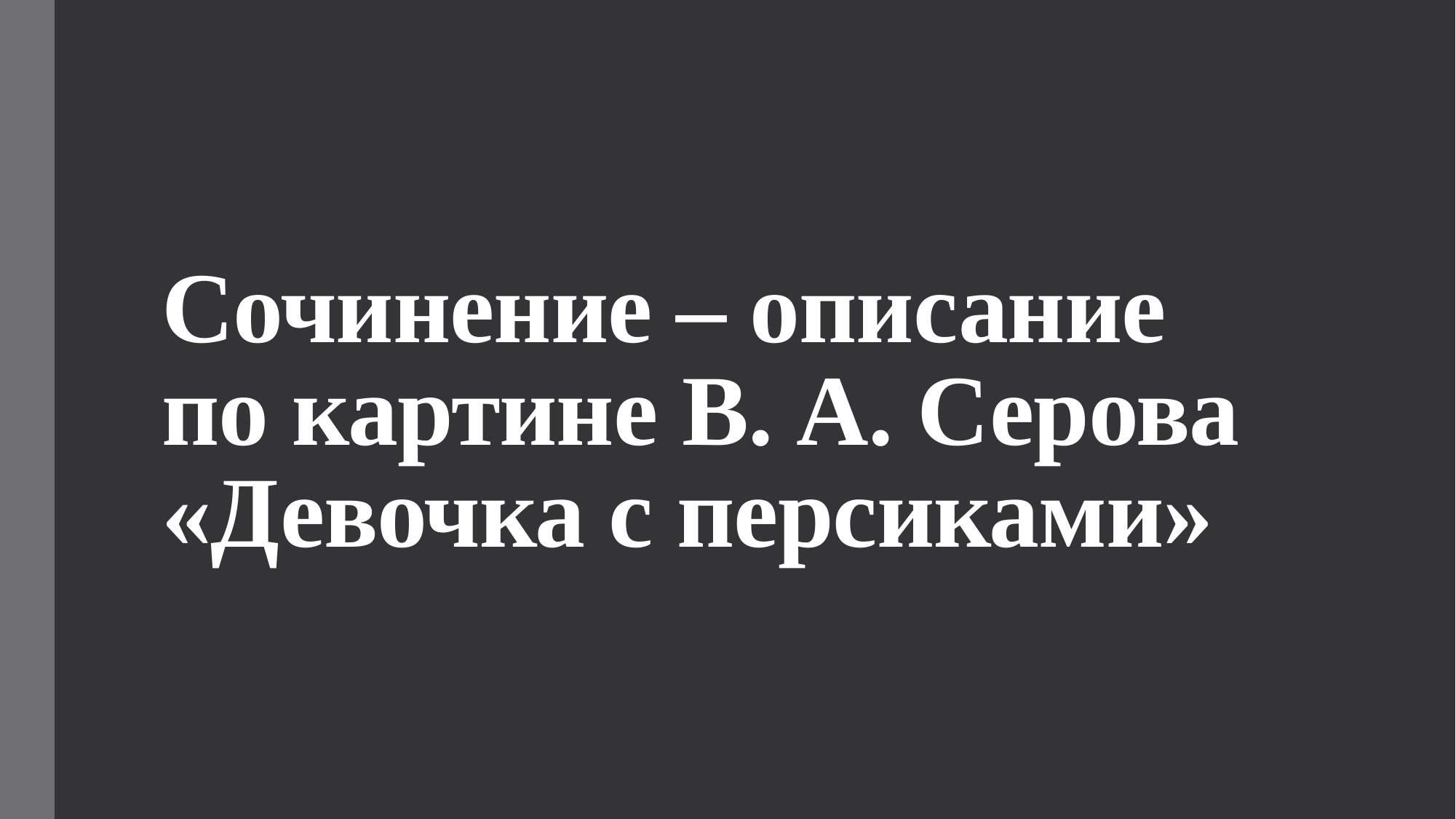

# Сочинение – описание по картине В. А. Серова «Девочка с персиками»